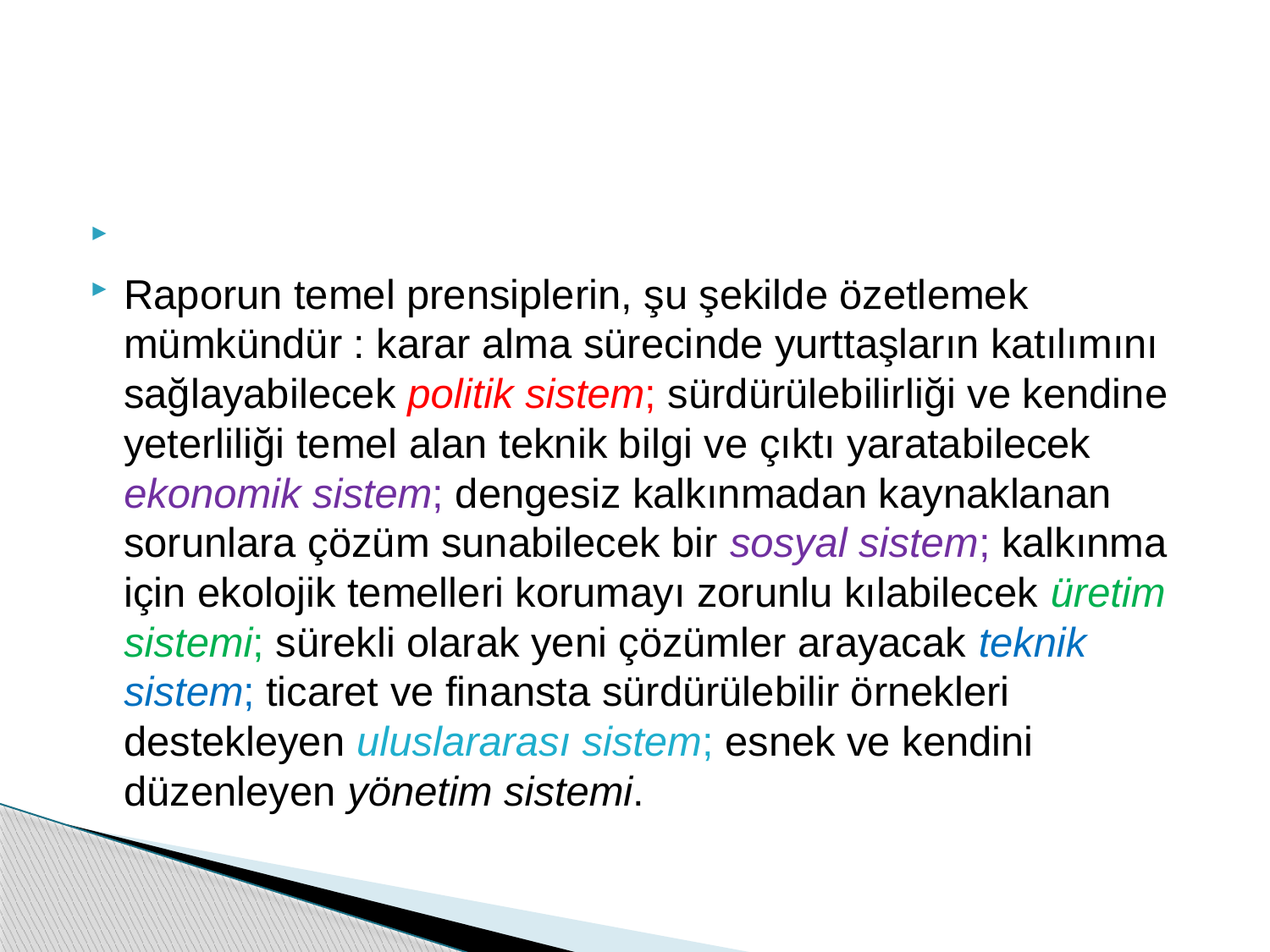

#

Raporun temel prensiplerin, şu şekilde özetlemek mümkündür : karar alma sürecinde yurttaşların katılımını sağlayabilecek politik sistem; sürdürülebilirliği ve kendine yeterliliği temel alan teknik bilgi ve çıktı yaratabilecek ekonomik sistem; dengesiz kalkınmadan kaynaklanan sorunlara çözüm sunabilecek bir sosyal sistem; kalkınma için ekolojik temelleri korumayı zorunlu kılabilecek üretim sistemi; sürekli olarak yeni çözümler arayacak teknik sistem; ticaret ve finansta sürdürülebilir örnekleri destekleyen uluslararası sistem; esnek ve kendini düzenleyen yönetim sistemi.